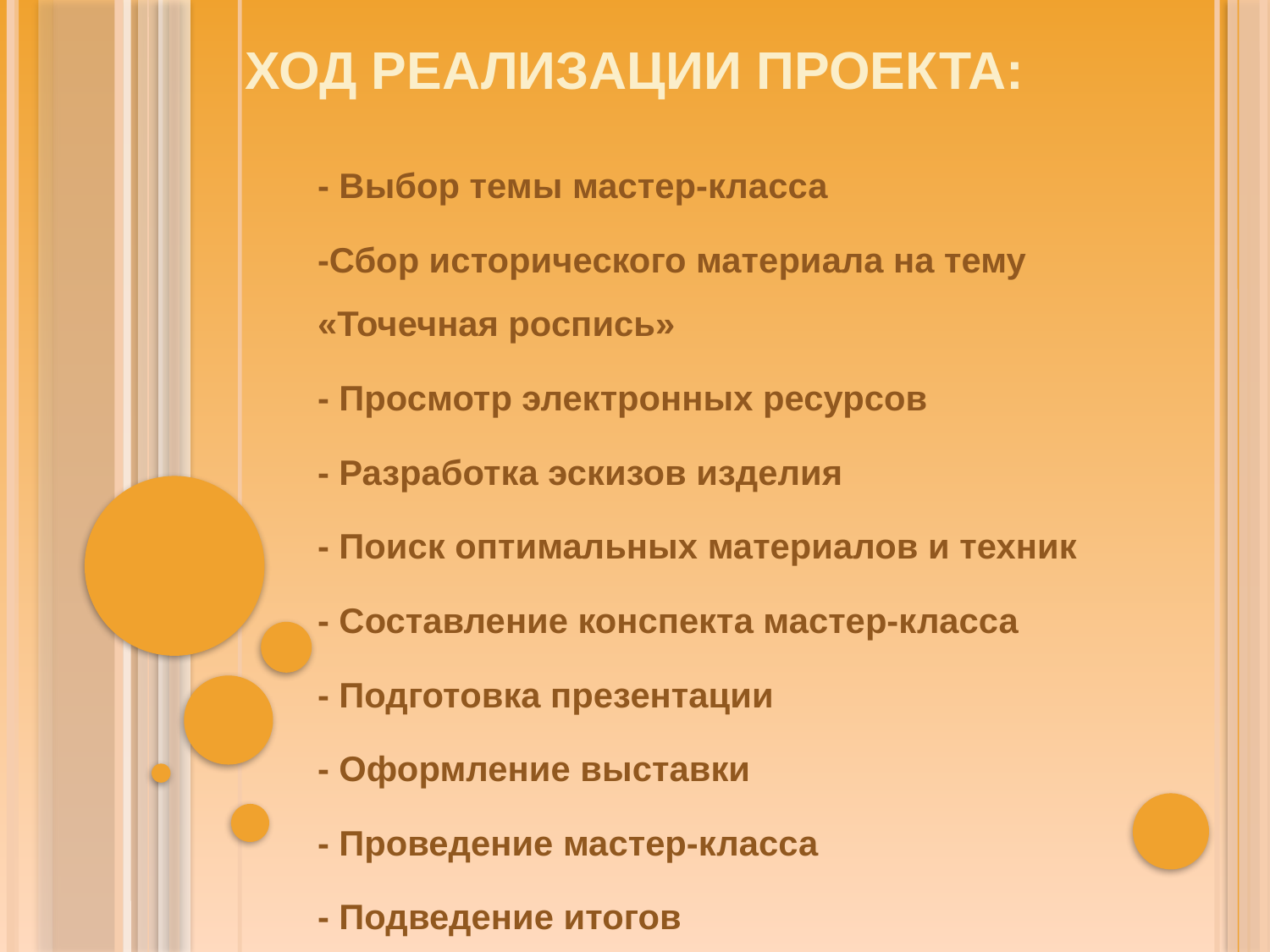

# Ход реализации проекта:
- Выбор темы мастер-класса
-Сбор исторического материала на тему «Точечная роспись»
- Просмотр электронных ресурсов
- Разработка эскизов изделия
- Поиск оптимальных материалов и техник
- Составление конспекта мастер-класса
- Подготовка презентации
- Оформление выставки
- Проведение мастер-класса
- Подведение итогов